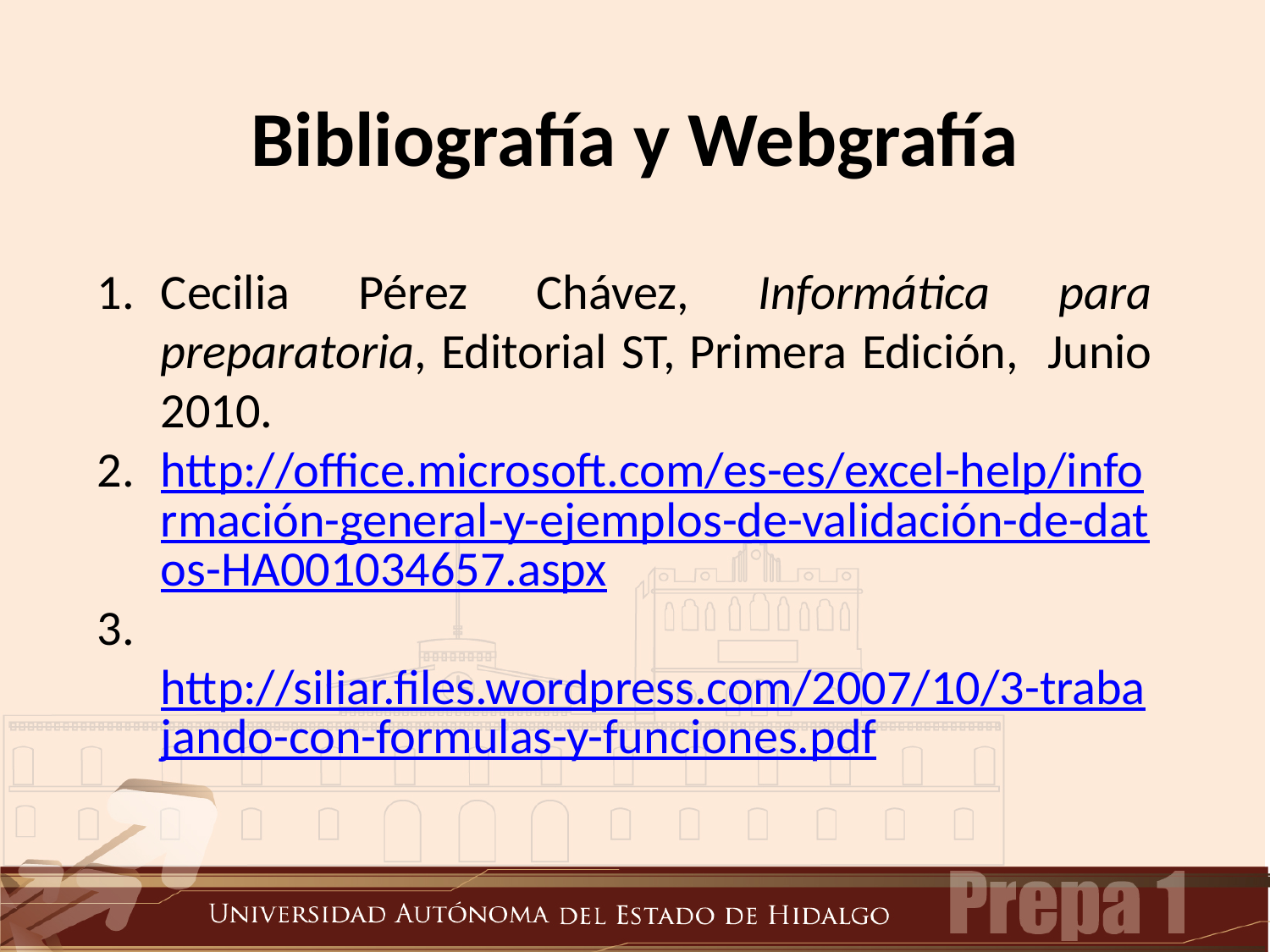

# Bibliografía y Webgrafía
Cecilia Pérez Chávez, Informática para preparatoria, Editorial ST, Primera Edición,  Junio 2010.
http://office.microsoft.com/es-es/excel-help/información-general-y-ejemplos-de-validación-de-datos-HA001034657.aspx
 http://siliar.files.wordpress.com/2007/10/3-trabajando-con-formulas-y-funciones.pdf